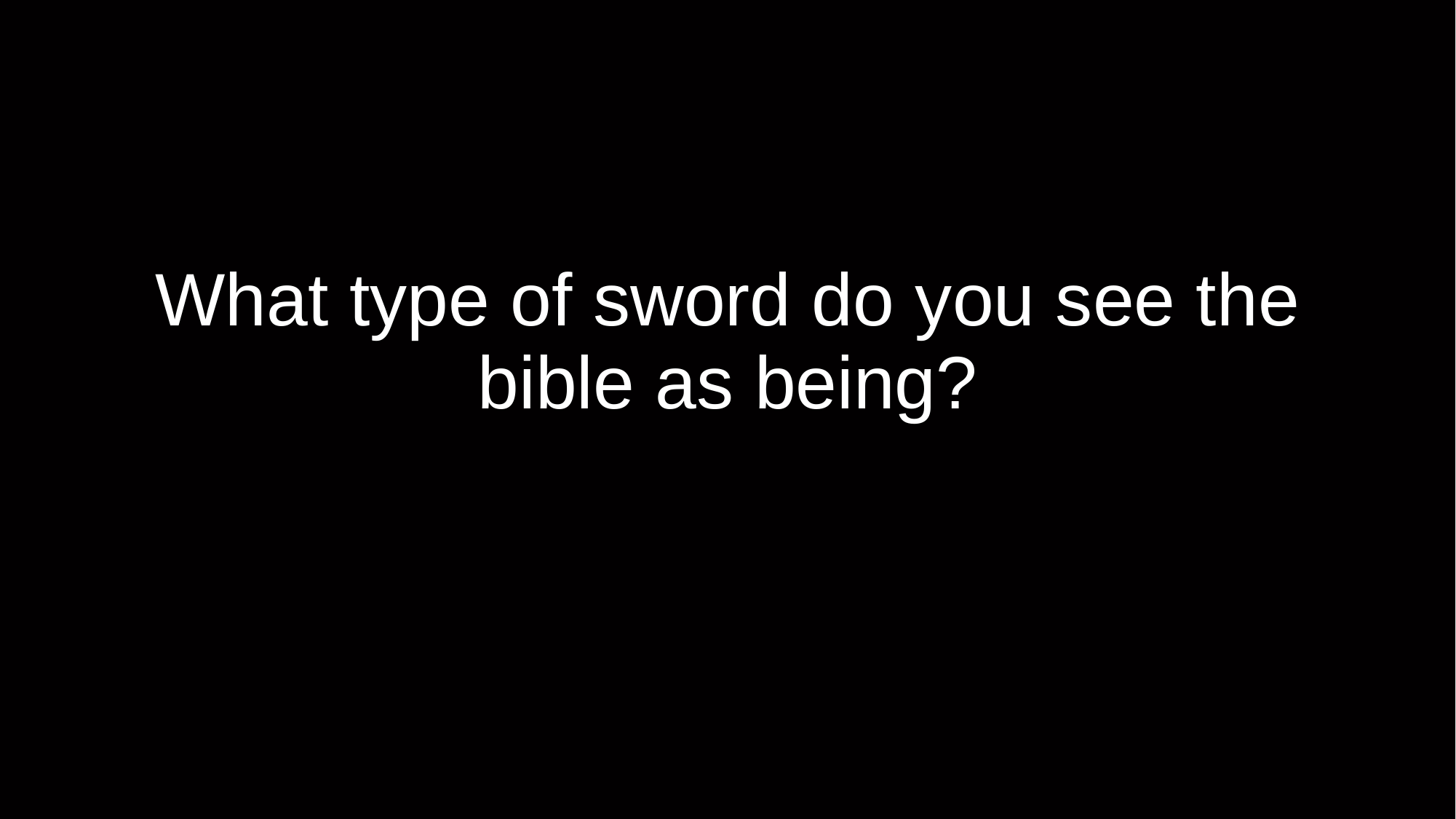

# What type of sword do you see the bible as being?